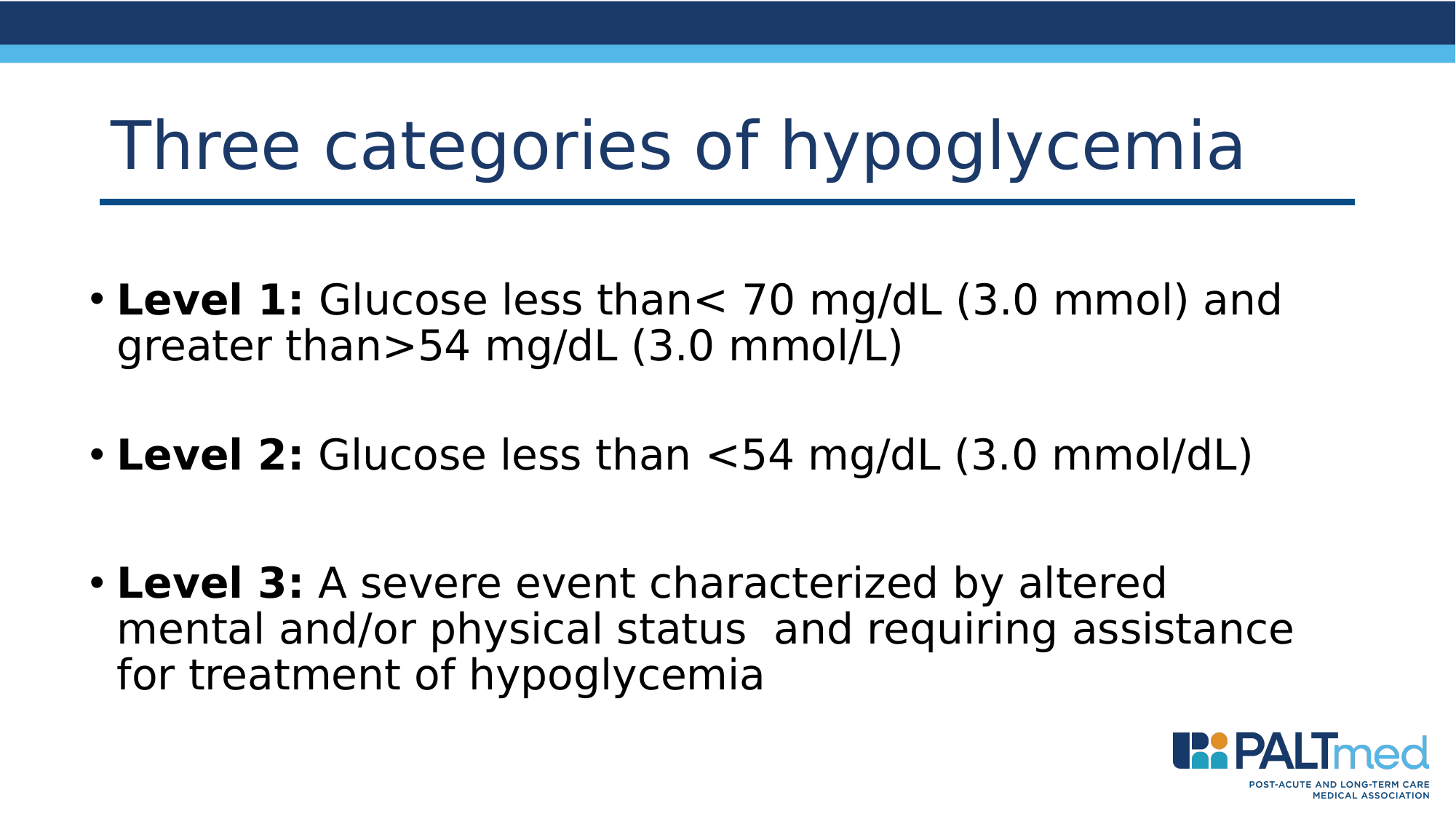

# Three categories of hypoglycemia
Level 1: Glucose less than< 70 mg/dL (3.0 mmol) and greater than>54 mg/dL (3.0 mmol/L)

Level 2: Glucose less than <54 mg/dL (3.0 mmol/dL)

Level 3: A severe event characterized by altered mental and/or physical status  and requiring assistance for treatment of hypoglycemia